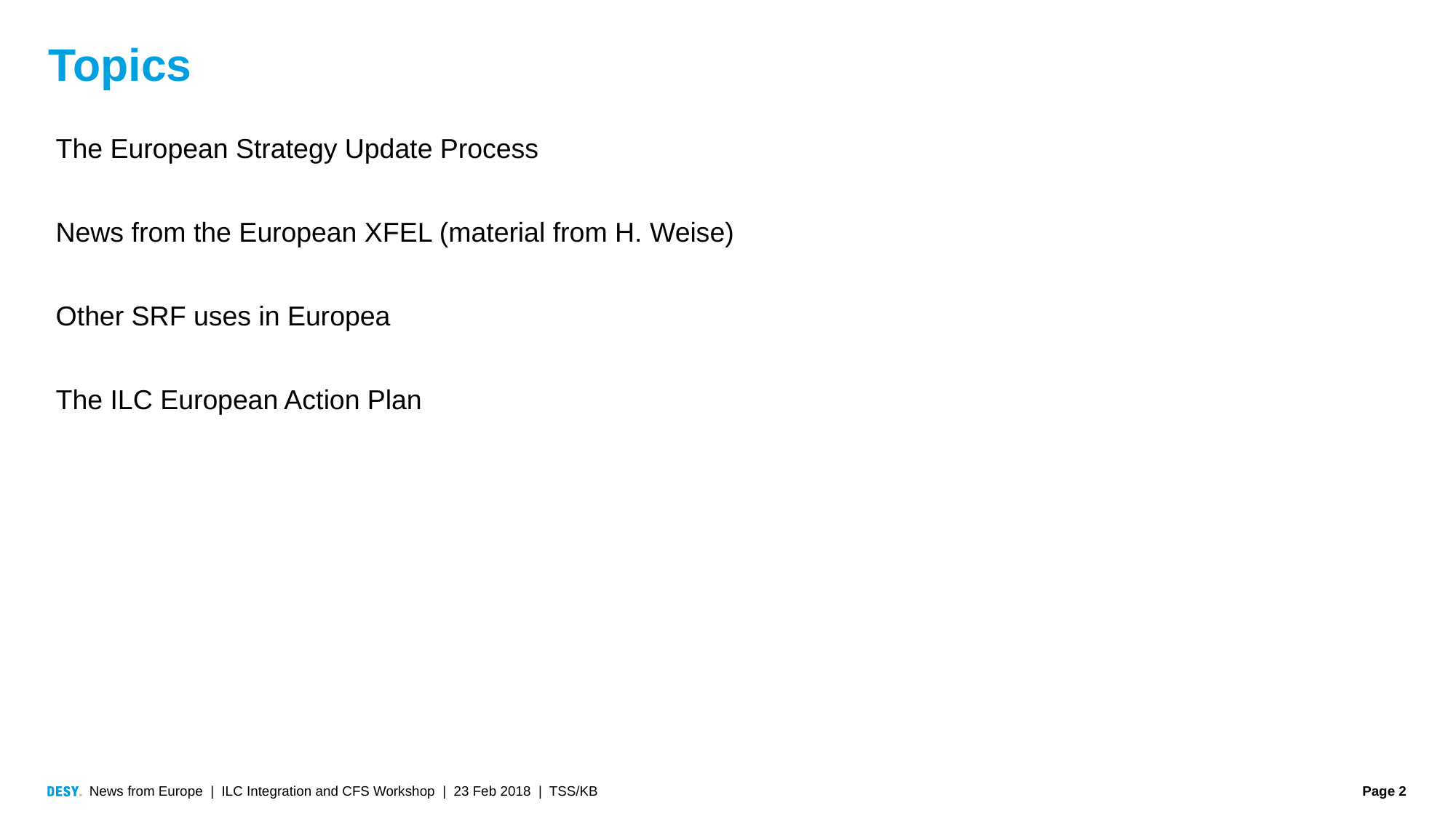

# Topics
The European Strategy Update Process

News from the European XFEL (material from H. Weise)

Other SRF uses in Europea

The ILC European Action Plan
News from Europe  |  ILC Integration and CFS Workshop  |  23 Feb 2018  |  TSS/KB